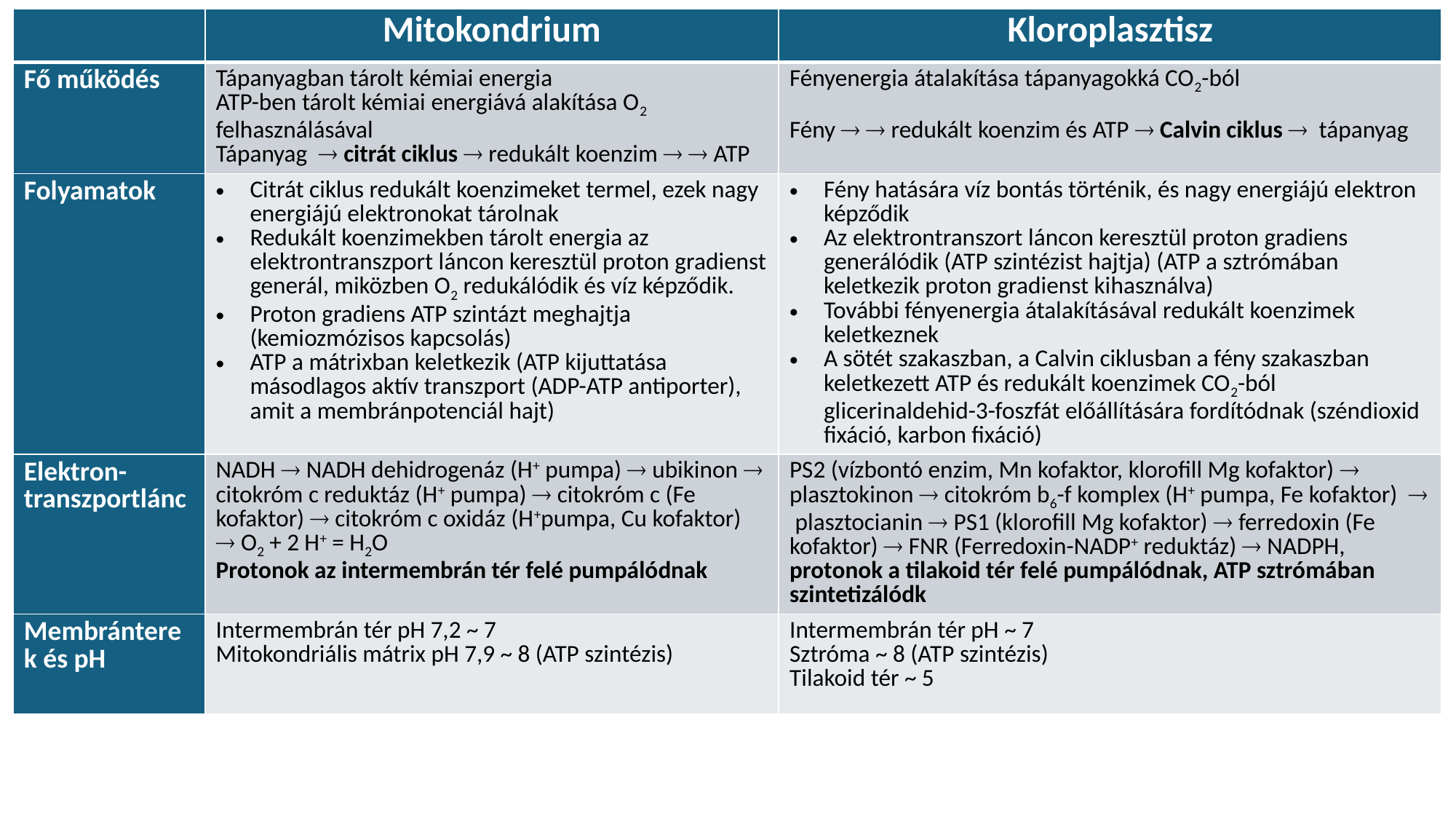

|  | Mitokondrium | Kloroplasztisz |
| --- | --- | --- |
| Fő működés | Tápanyagban tárolt kémiai energia ATP-ben tárolt kémiai energiává alakítása O2 felhasználásával Tápanyag → citrát ciklus → redukált koenzim → → ATP | Fényenergia átalakítása tápanyagokká CO2-ból Fény → → redukált koenzim és ATP → Calvin ciklus → tápanyag |
| Folyamatok | Citrát ciklus redukált koenzimeket termel, ezek nagy energiájú elektronokat tárolnak Redukált koenzimekben tárolt energia az elektrontranszport láncon keresztül proton gradienst generál, miközben O2 redukálódik és víz képződik. Proton gradiens ATP szintázt meghajtja (kemiozmózisos kapcsolás) ATP a mátrixban keletkezik (ATP kijuttatása másodlagos aktív transzport (ADP-ATP antiporter), amit a membránpotenciál hajt) | Fény hatására víz bontás történik, és nagy energiájú elektron képződik Az elektrontranszort láncon keresztül proton gradiens generálódik (ATP szintézist hajtja) (ATP a sztrómában keletkezik proton gradienst kihasználva) További fényenergia átalakításával redukált koenzimek keletkeznek A sötét szakaszban, a Calvin ciklusban a fény szakaszban keletkezett ATP és redukált koenzimek CO2-ból glicerinaldehid-3-foszfát előállítására fordítódnak (széndioxid fixáció, karbon fixáció) |
| Elektron-transzportlánc | NADH → NADH dehidrogenáz (H+ pumpa) → ubikinon → citokróm c reduktáz (H+ pumpa) → citokróm c (Fe kofaktor) → citokróm c oxidáz (H+pumpa, Cu kofaktor) → O2 + 2 H+ = H2O Protonok az intermembrán tér felé pumpálódnak | PS2 (vízbontó enzim, Mn kofaktor, klorofill Mg kofaktor) → plasztokinon → citokróm b6-f komplex (H+ pumpa, Fe kofaktor) → plasztocianin → PS1 (klorofill Mg kofaktor) → ferredoxin (Fe kofaktor) → FNR (Ferredoxin-NADP+ reduktáz) → NADPH, protonok a tilakoid tér felé pumpálódnak, ATP sztrómában szintetizálódk |
| Membránterek és pH | Intermembrán tér pH 7,2 ~ 7 Mitokondriális mátrix pH 7,9 ~ 8 (ATP szintézis) | Intermembrán tér pH ~ 7 Sztróma ~ 8 (ATP szintézis) Tilakoid tér ~ 5 |